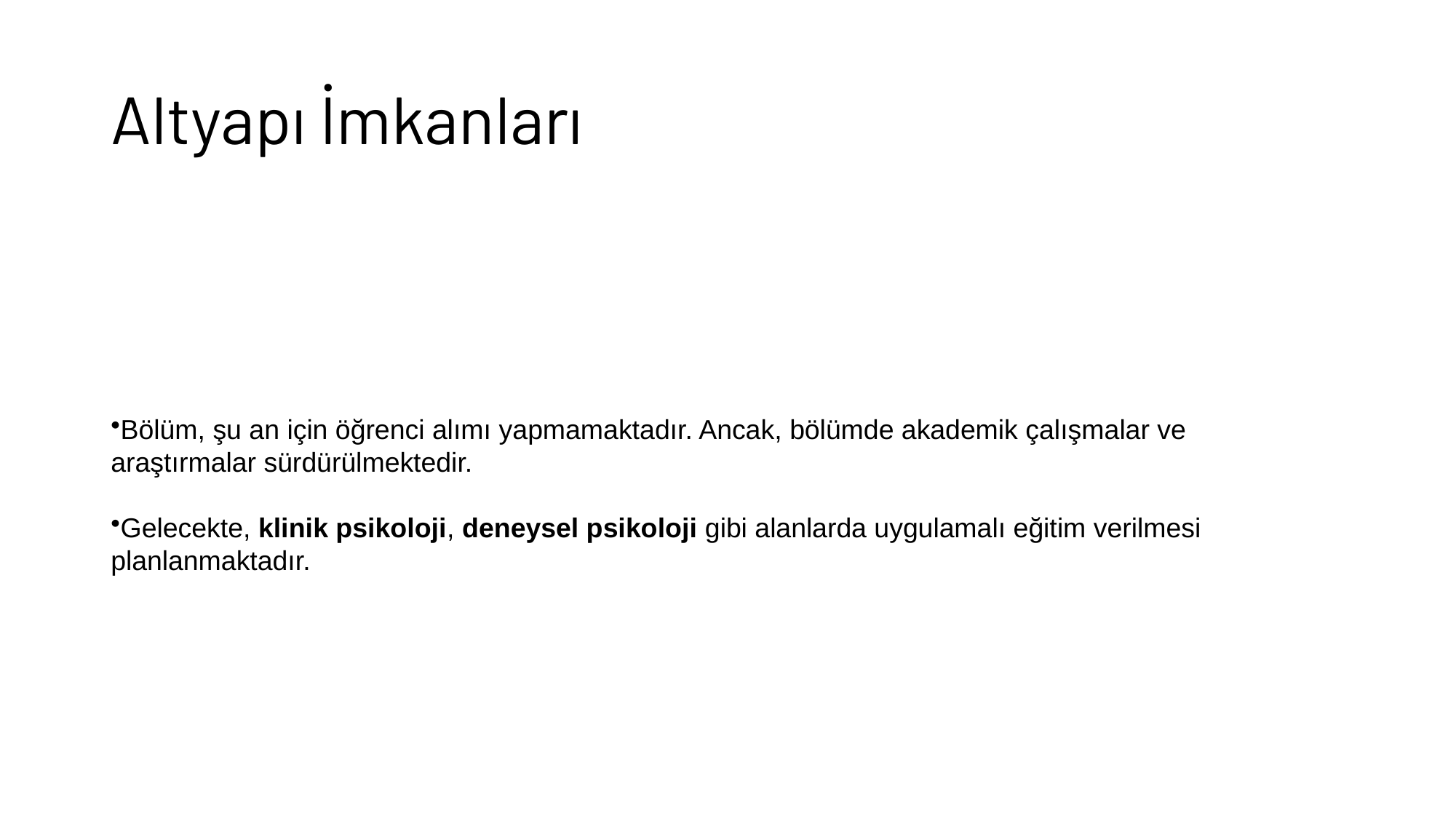

# Altyapı İmkanları

Bölüm, şu an için öğrenci alımı yapmamaktadır. Ancak, bölümde akademik çalışmalar ve araştırmalar sürdürülmektedir.

Gelecekte, klinik psikoloji, deneysel psikoloji gibi alanlarda uygulamalı eğitim verilmesi planlanmaktadır.